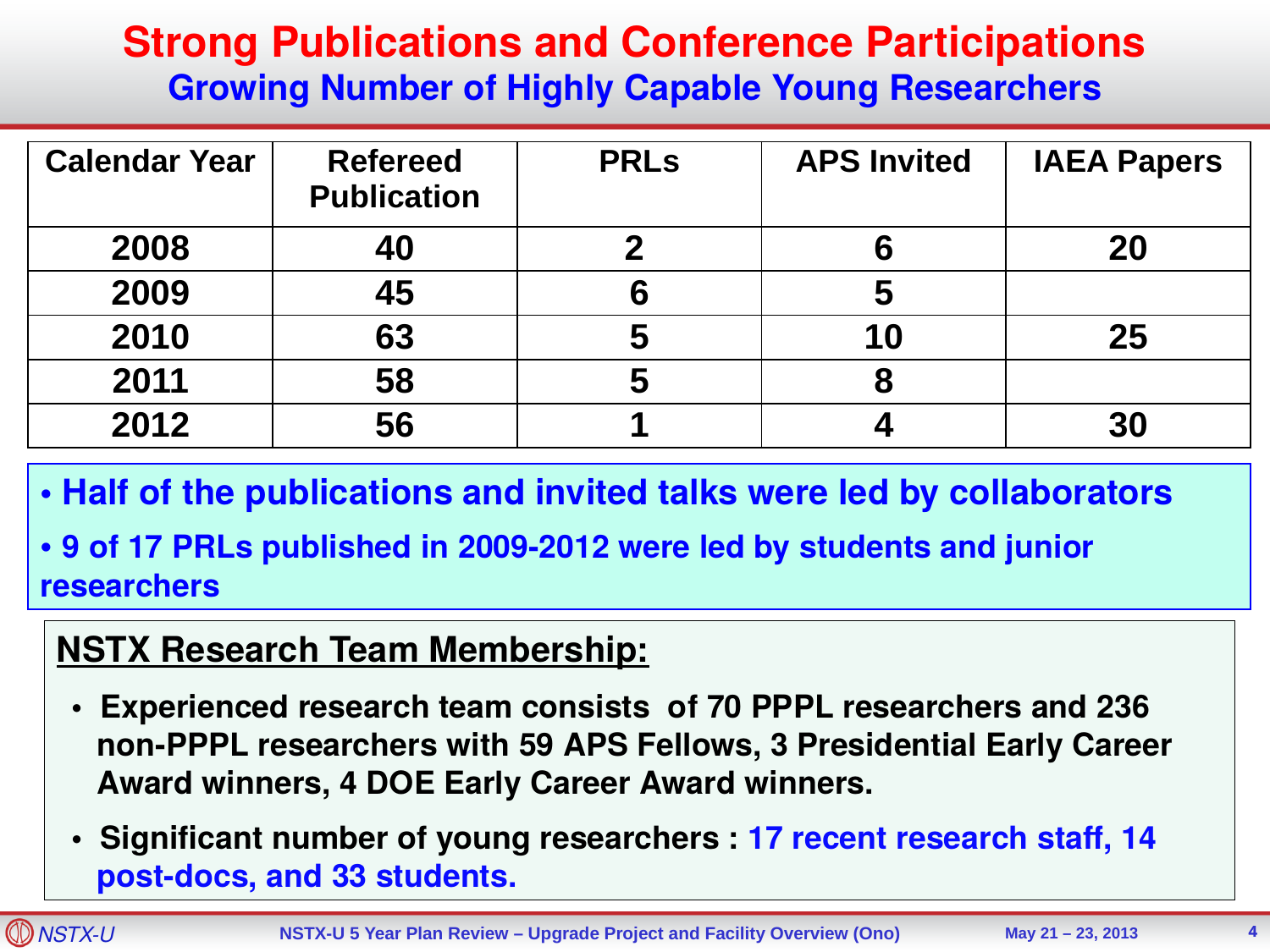

Strong Publications and Conference Participations
Growing Number of Highly Capable Young Researchers
| Calendar Year | Refereed Publication | PRLs | APS Invited | IAEA Papers |
| --- | --- | --- | --- | --- |
| 2008 | 40 | 2 | 6 | 20 |
| 2009 | 45 | 6 | 5 |  |
| 2010 | 63 | 5 | 10 | 25 |
| 2011 | 58 | 5 | 8 |  |
| 2012 | 56 | 1 | 4 | 30 |
• Half of the publications and invited talks were led by collaborators
• 9 of 17 PRLs published in 2009-2012 were led by students and junior researchers
NSTX Research Team Membership:
•  Experienced research team consists  of 70 PPPL researchers and 236 non-PPPL researchers with 59 APS Fellows, 3 Presidential Early Career Award winners, 4 DOE Early Career Award winners.
•  Significant number of young researchers : 17 recent research staff, 14 post-docs, and 33 students.
4
4